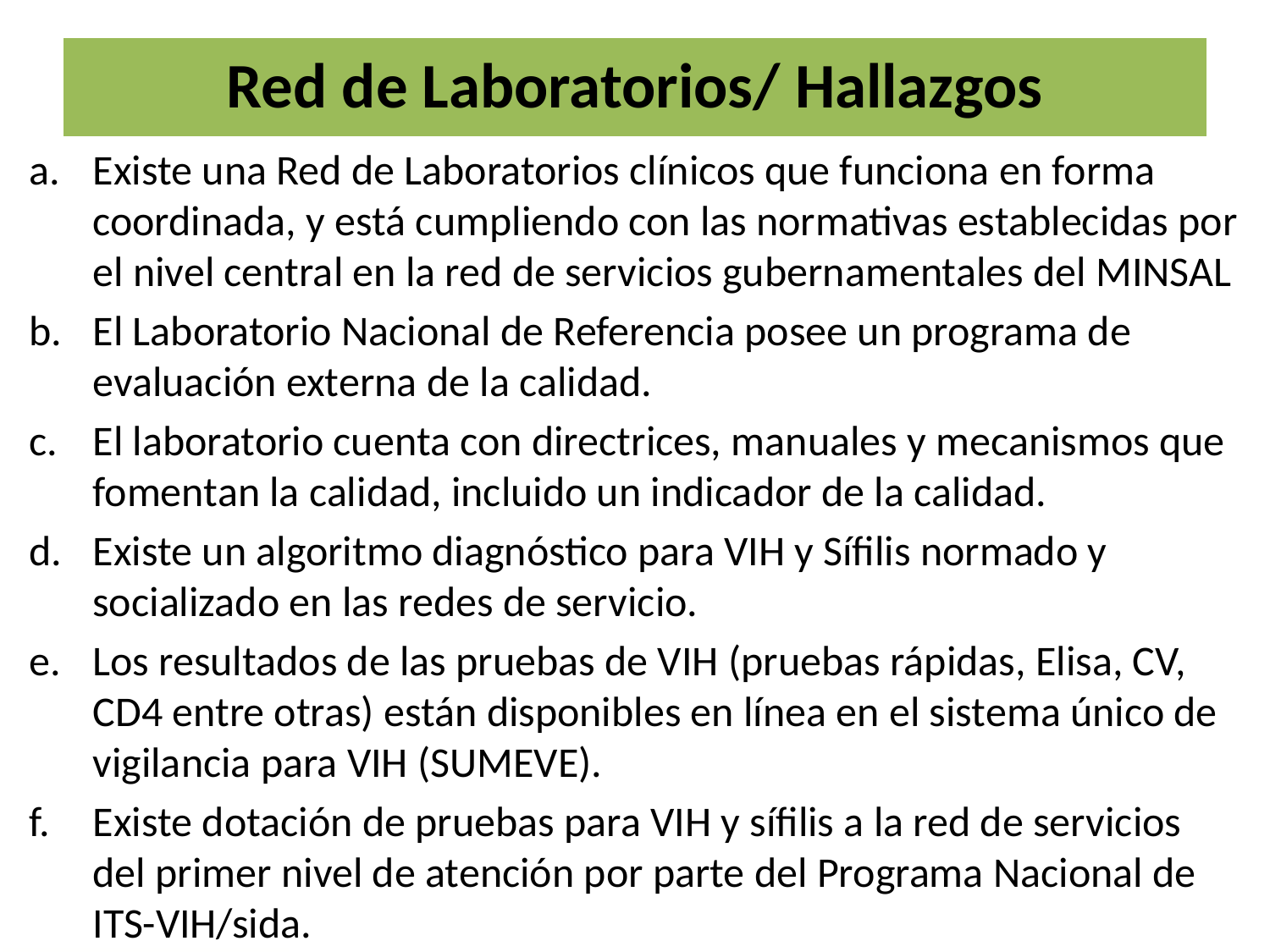

# Red de Laboratorios/ Hallazgos
Existe una Red de Laboratorios clínicos que funciona en forma coordinada, y está cumpliendo con las normativas establecidas por el nivel central en la red de servicios gubernamentales del MINSAL
El Laboratorio Nacional de Referencia posee un programa de evaluación externa de la calidad.
El laboratorio cuenta con directrices, manuales y mecanismos que fomentan la calidad, incluido un indicador de la calidad.
Existe un algoritmo diagnóstico para VIH y Sífilis normado y socializado en las redes de servicio.
Los resultados de las pruebas de VIH (pruebas rápidas, Elisa, CV, CD4 entre otras) están disponibles en línea en el sistema único de vigilancia para VIH (SUMEVE).
Existe dotación de pruebas para VIH y sífilis a la red de servicios del primer nivel de atención por parte del Programa Nacional de ITS-VIH/sida.